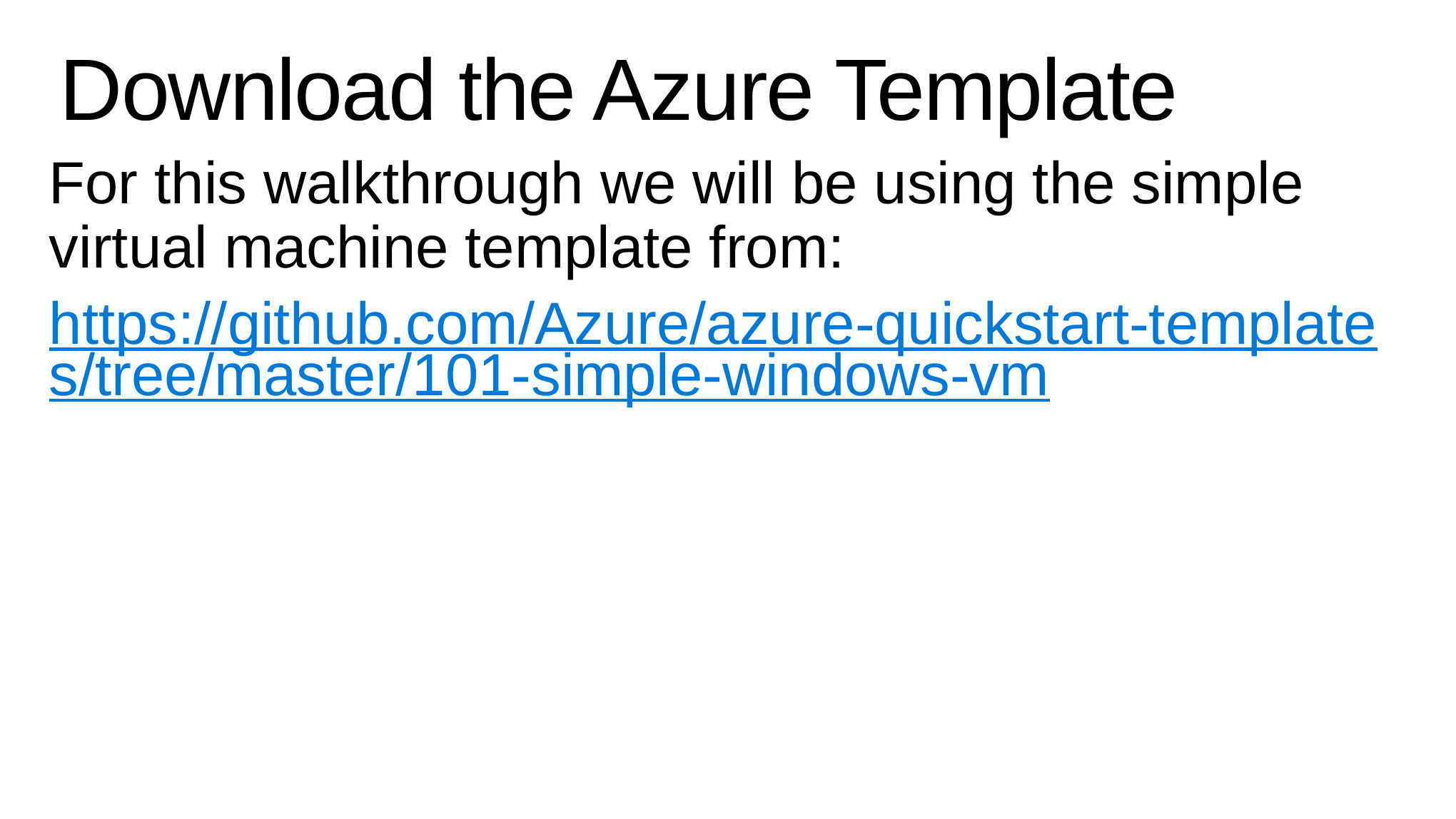

# Download the Azure Template
For this walkthrough we will be using the simple virtual machine template from:
https://github.com/Azure/azure-quickstart-templates/tree/master/101-simple-windows-vm